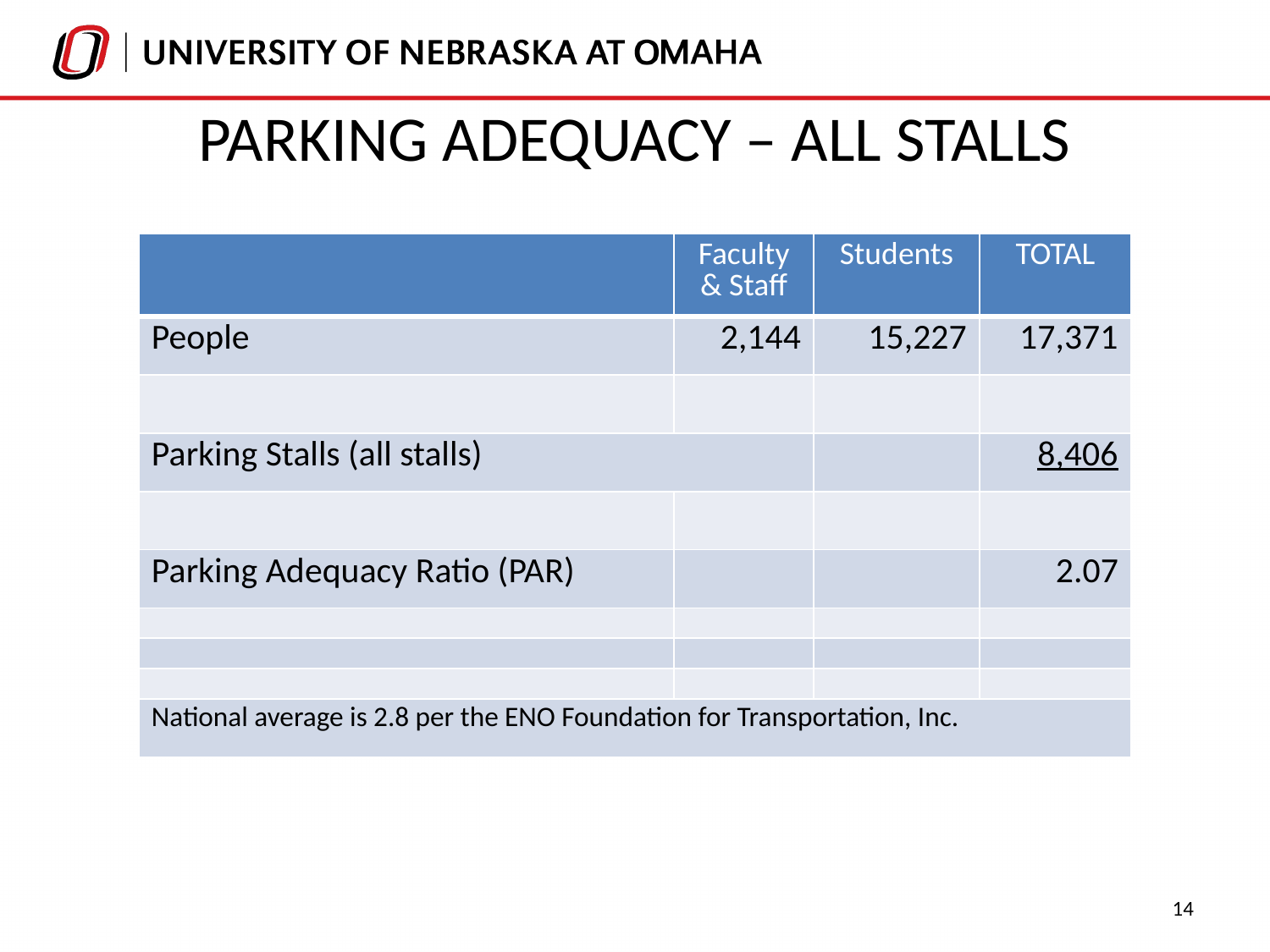

# Parking Adequacy – All Stalls
|  | Faculty & Staff | Students | TOTAL |
| --- | --- | --- | --- |
| People | 2,144 | 15,227 | 17,371 |
|  |  |  |  |
| Parking Stalls (all stalls) |  |  | 8,406 |
|  |  |  |  |
| Parking Adequacy Ratio (PAR) |  |  | 2.07 |
|  |  |  |  |
|  |  |  |  |
|  |  |  |  |
| National average is 2.8 per the ENO Foundation for Transportation, Inc. |  |  |  |
14